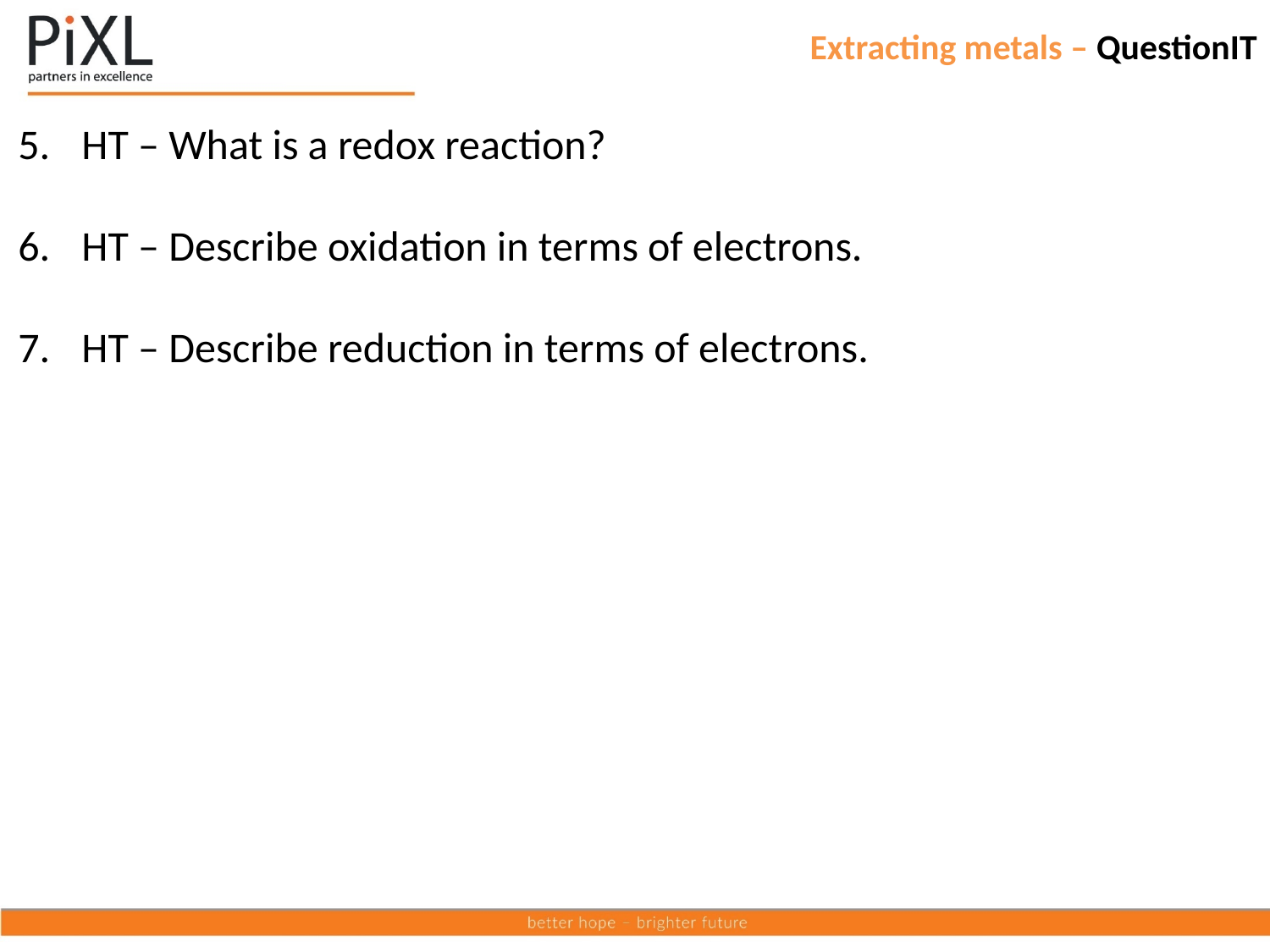

# Extracting metals – QuestionIT
HT – What is a redox reaction?

HT – Describe oxidation in terms of electrons.

HT – Describe reduction in terms of electrons.